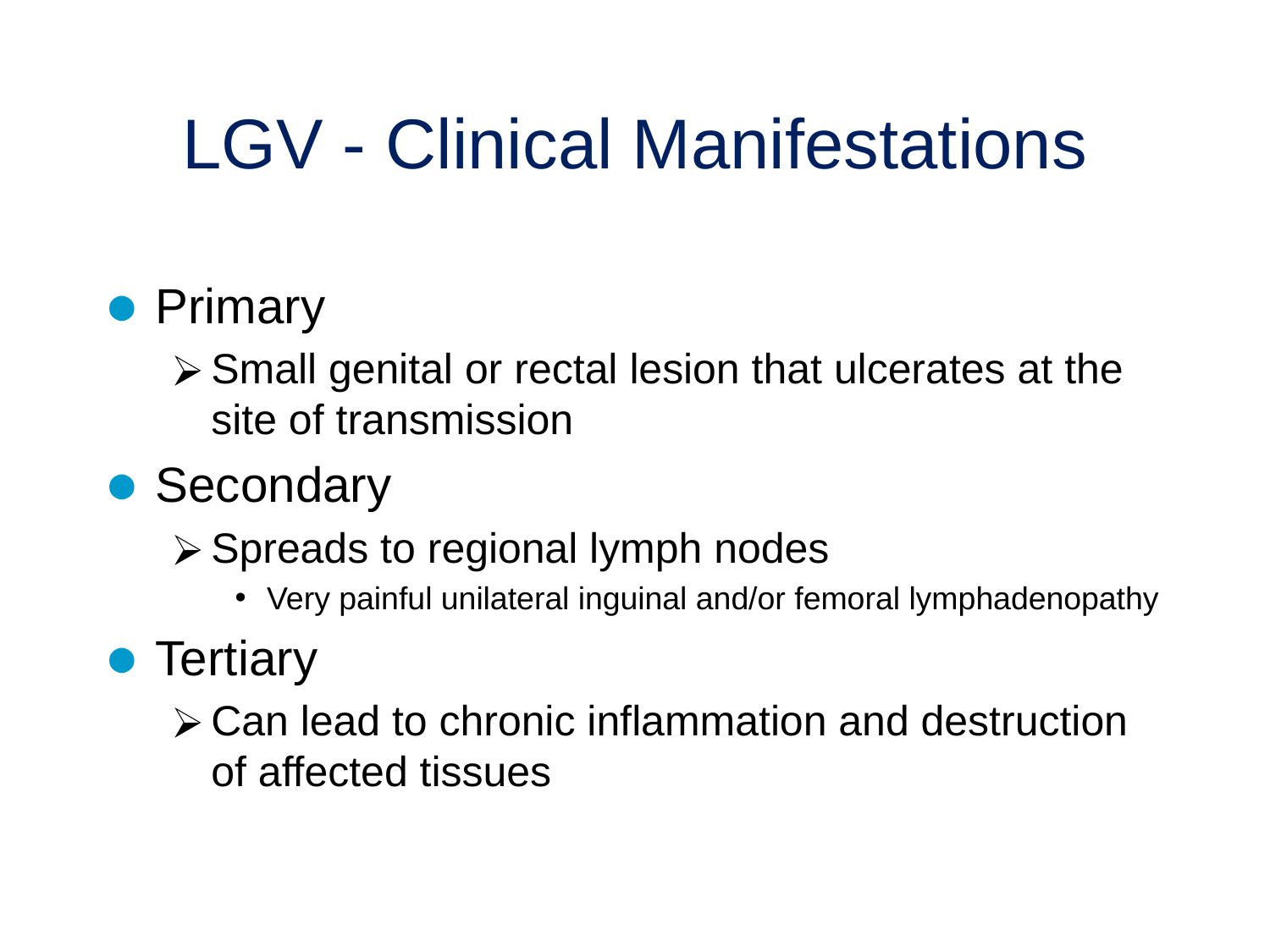

# LGV - Clinical Manifestations
Primary
Small genital or rectal lesion that ulcerates at the site of transmission
Secondary
Spreads to regional lymph nodes
Very painful unilateral inguinal and/or femoral lymphadenopathy
Tertiary
Can lead to chronic inflammation and destruction of affected tissues